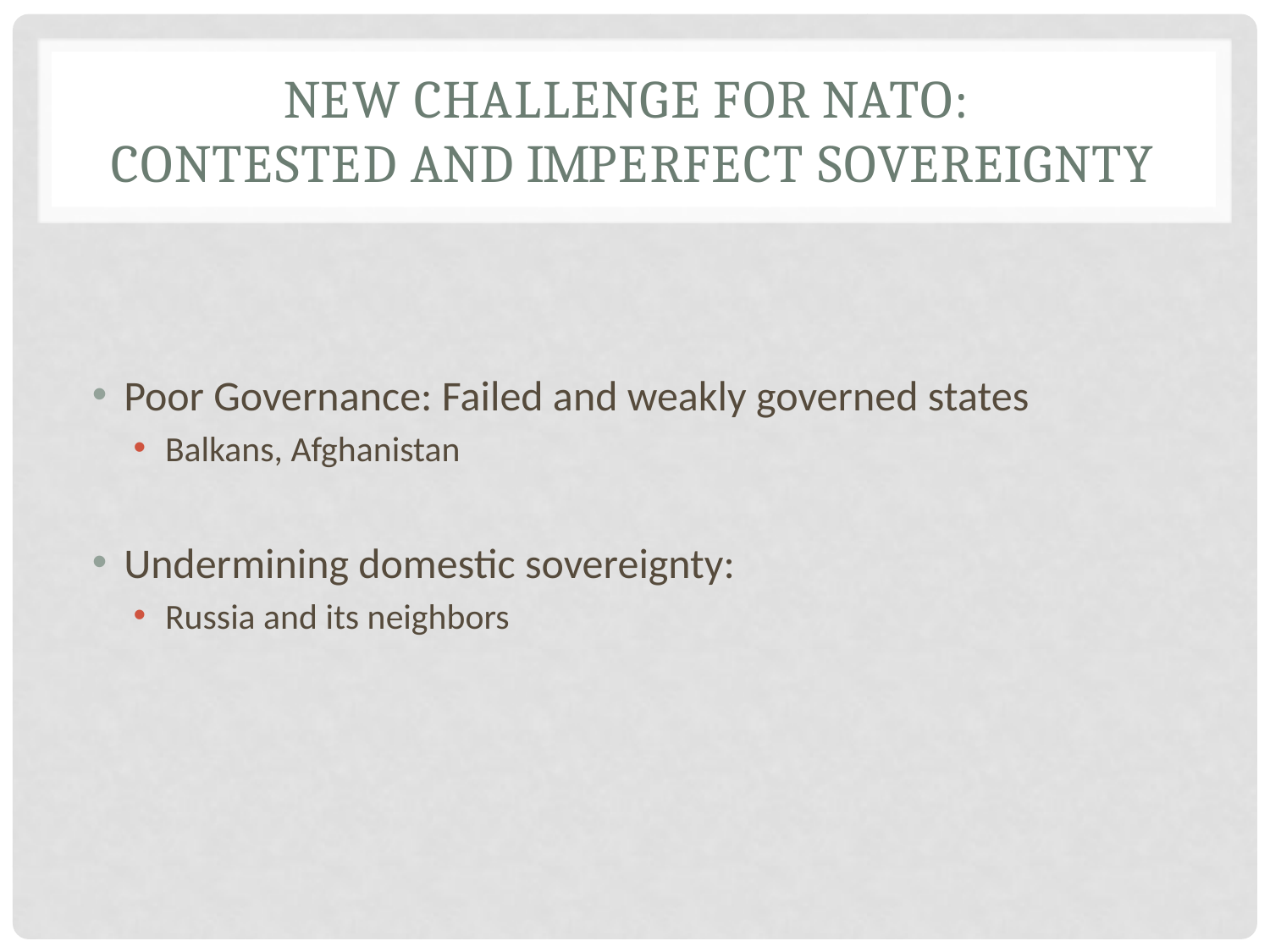

# New Challenge for NATO: Contested and Imperfect Sovereignty

Poor Governance: Failed and weakly governed states
Balkans, Afghanistan

Undermining domestic sovereignty:
Russia and its neighbors